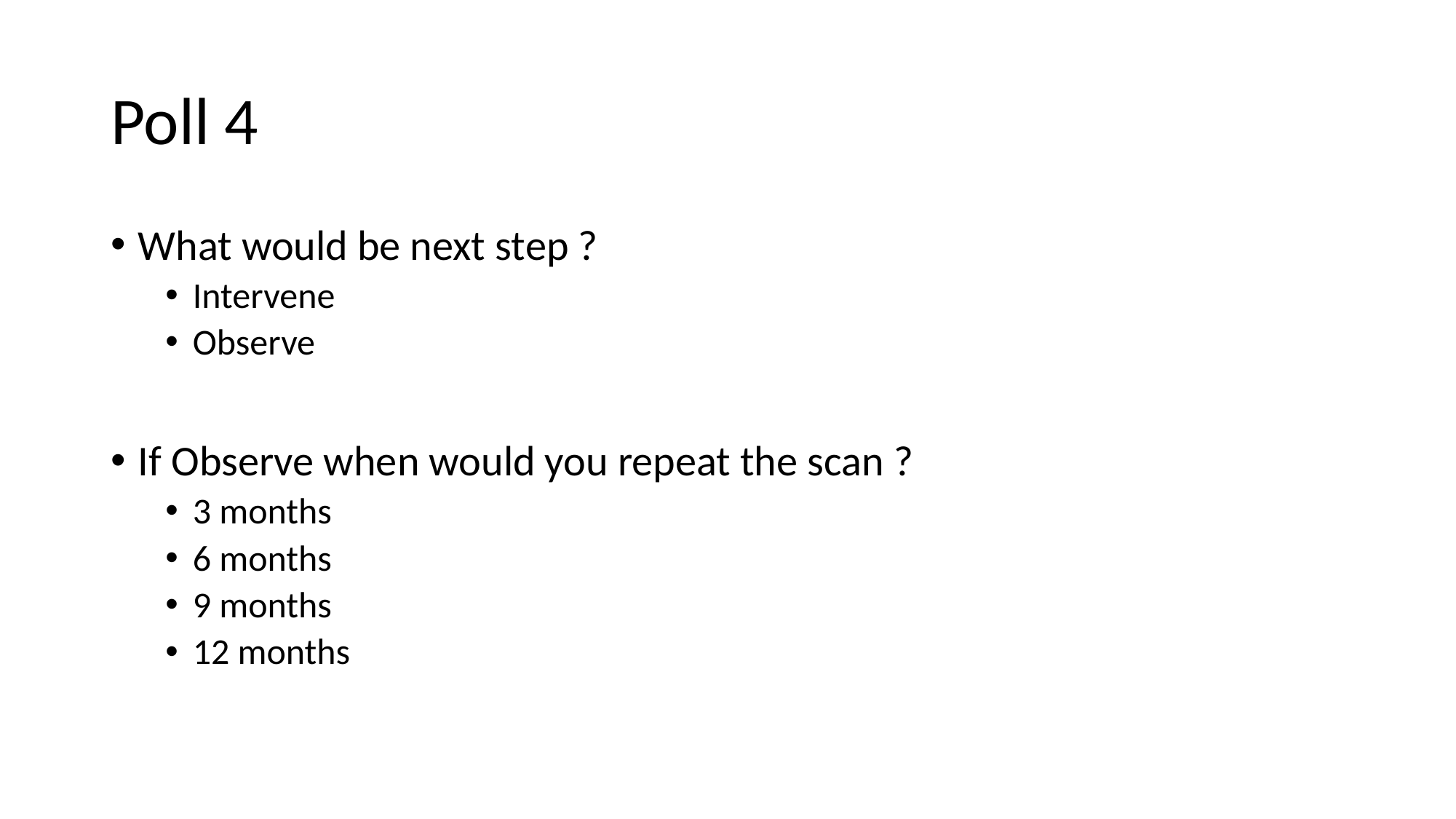

# Poll 4
What would be next step ?
Intervene
Observe

If Observe when would you repeat the scan ?
3 months
6 months
9 months
12 months